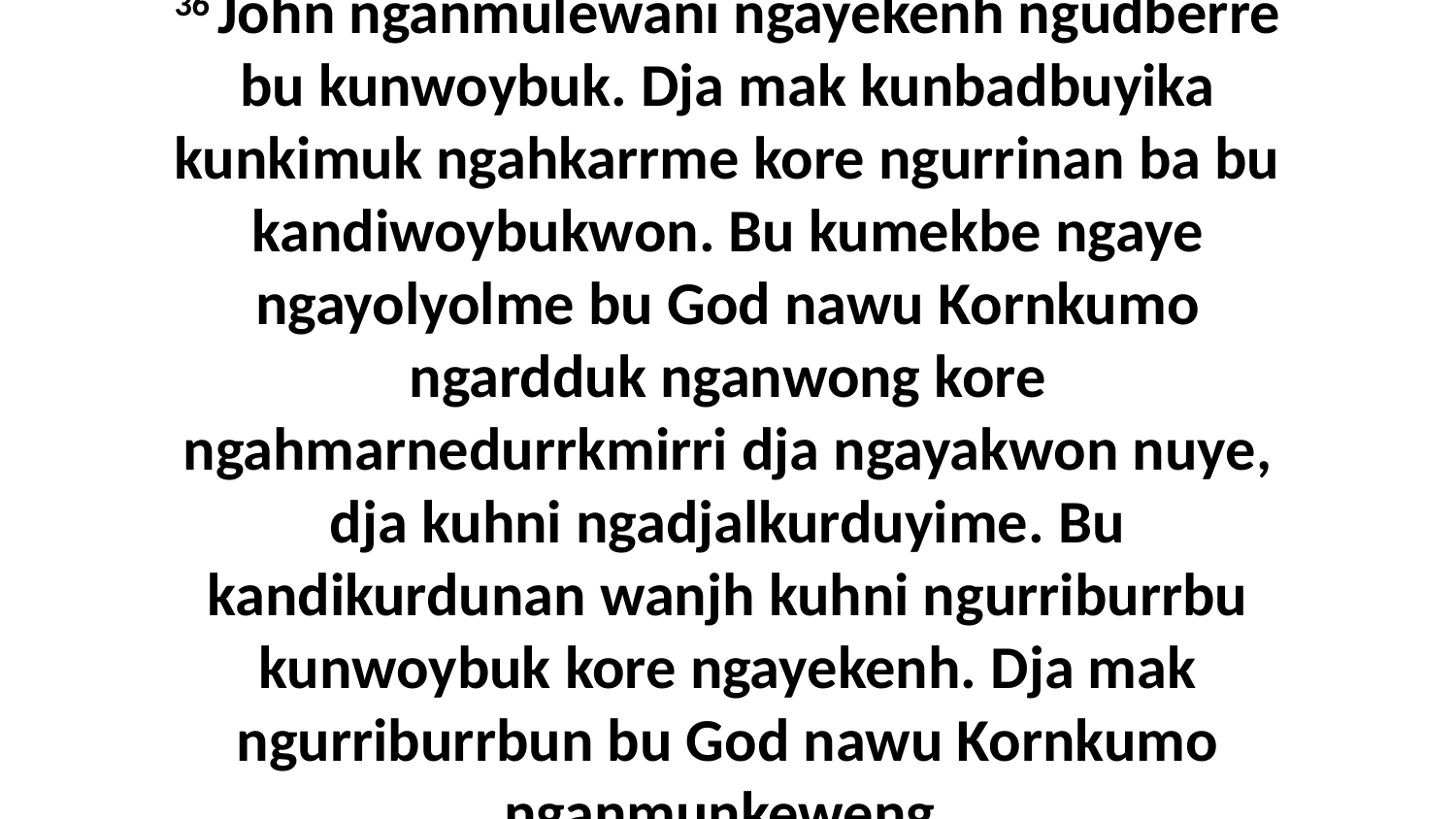

36 John nganmulewani ngayekenh ngudberre bu kunwoybuk. Dja mak kunbadbuyika kunkimuk ngahkarrme kore ngurrinan ba bu kandiwoybukwon. Bu kumekbe ngaye ngayolyolme bu God nawu Kornkumo ngardduk nganwong kore ngahmarnedurrkmirri dja ngayakwon nuye, dja kuhni ngadjalkurduyime. Bu kandikurdunan wanjh kuhni ngurriburrbu kunwoybuk kore ngayekenh. Dja mak ngurriburrbun bu God nawu Kornkumo nganmunkeweng.